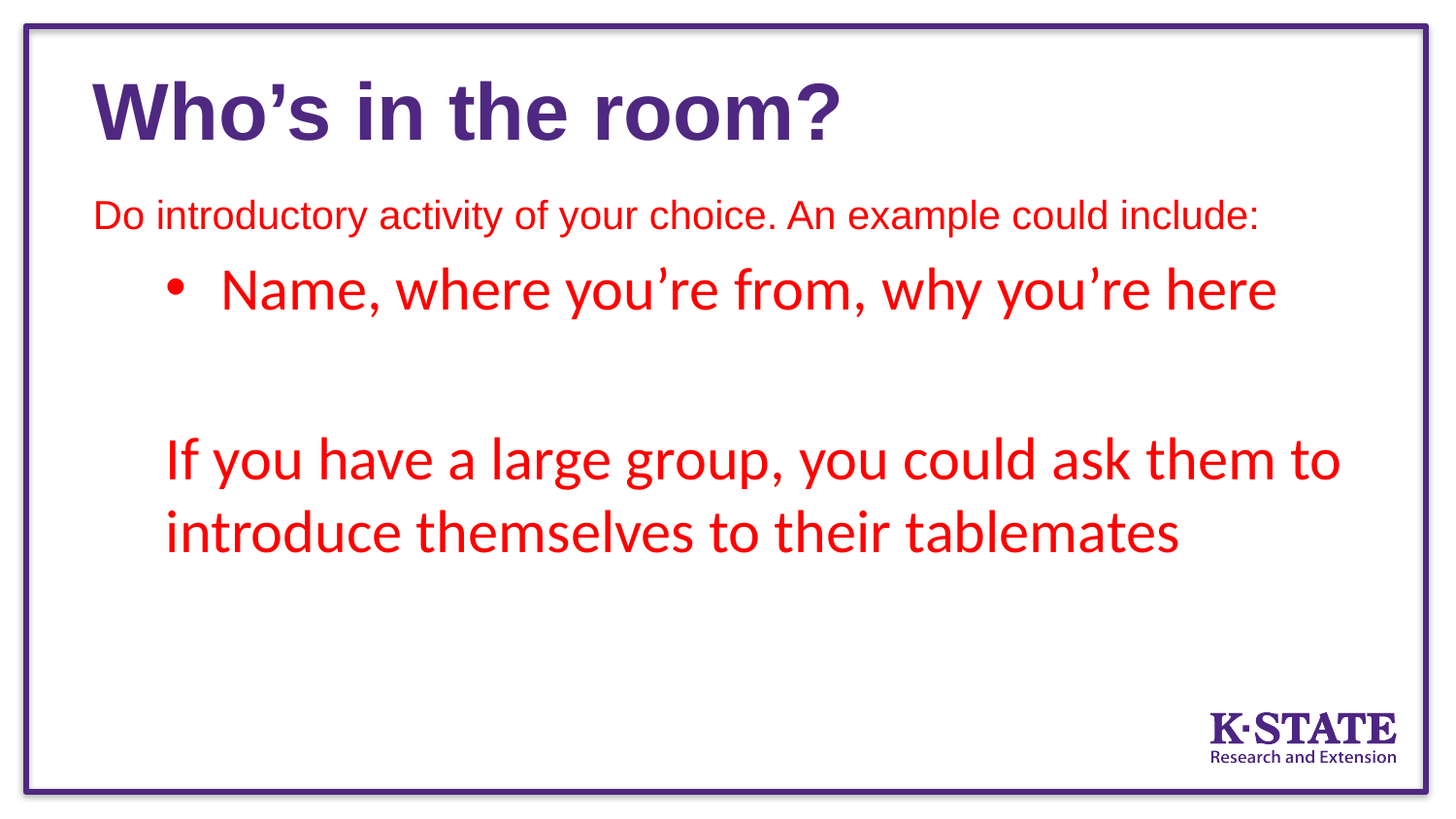

# Who’s in the room?
Do introductory activity of your choice. An example could include:
Name, where you’re from, why you’re here

If you have a large group, you could ask them to introduce themselves to their tablemates